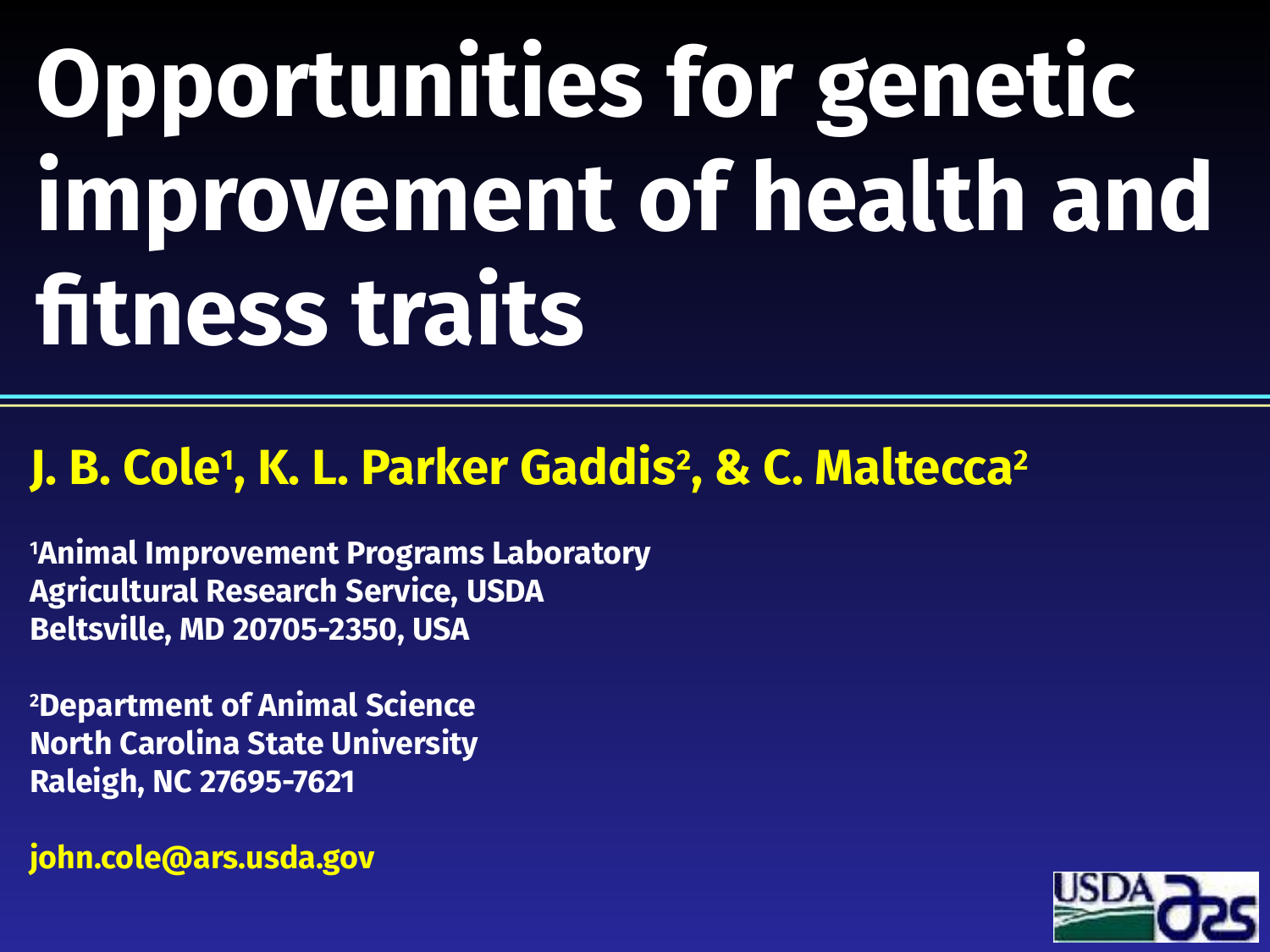

# Opportunities for genetic improvement of health and fitness traits